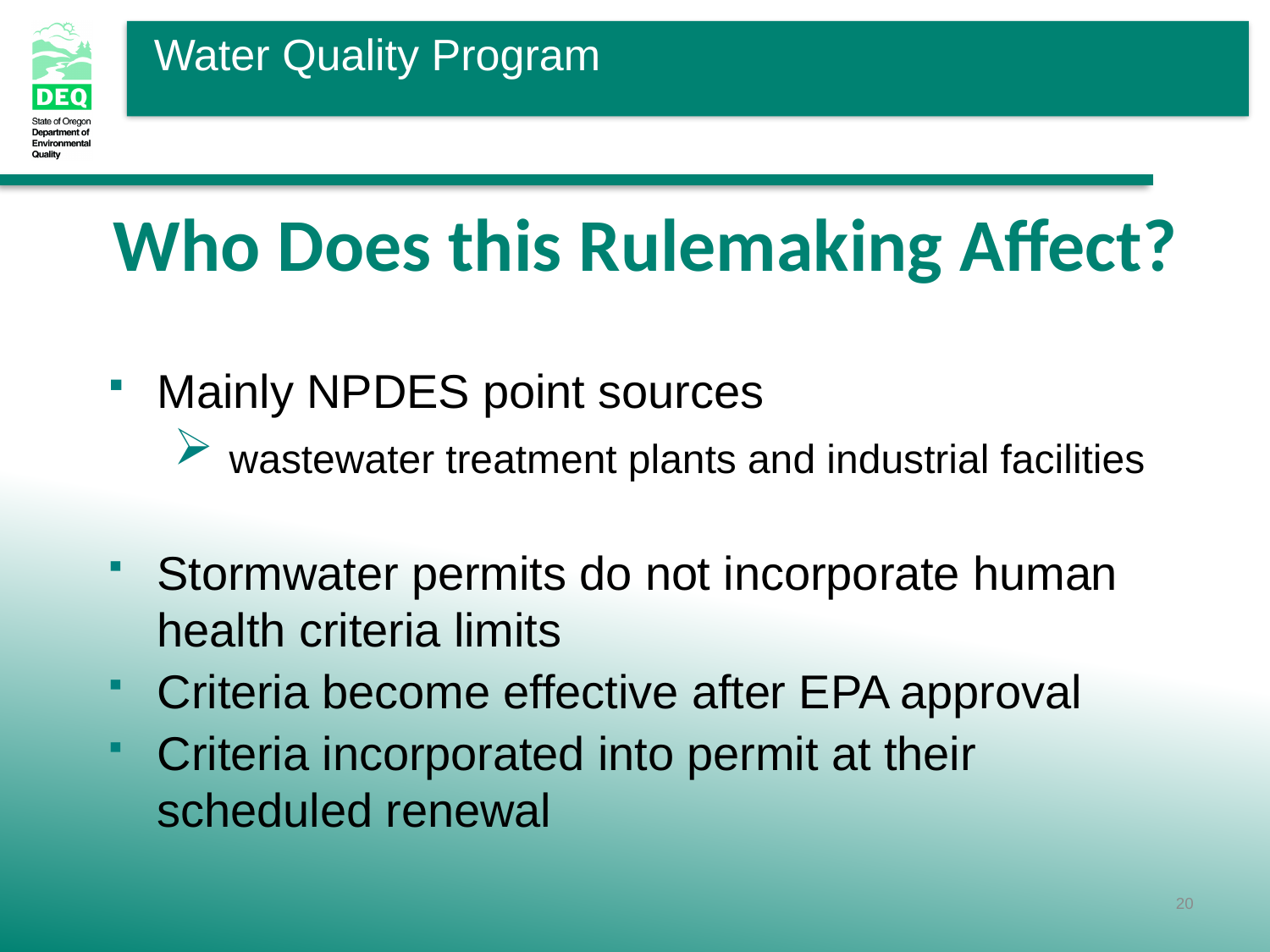

Who Does this Rulemaking Affect?

Mainly NPDES point sources
 wastewater treatment plants and industrial facilities

Stormwater permits do not incorporate human health criteria limits
Criteria become effective after EPA approval
Criteria incorporated into permit at their scheduled renewal

20